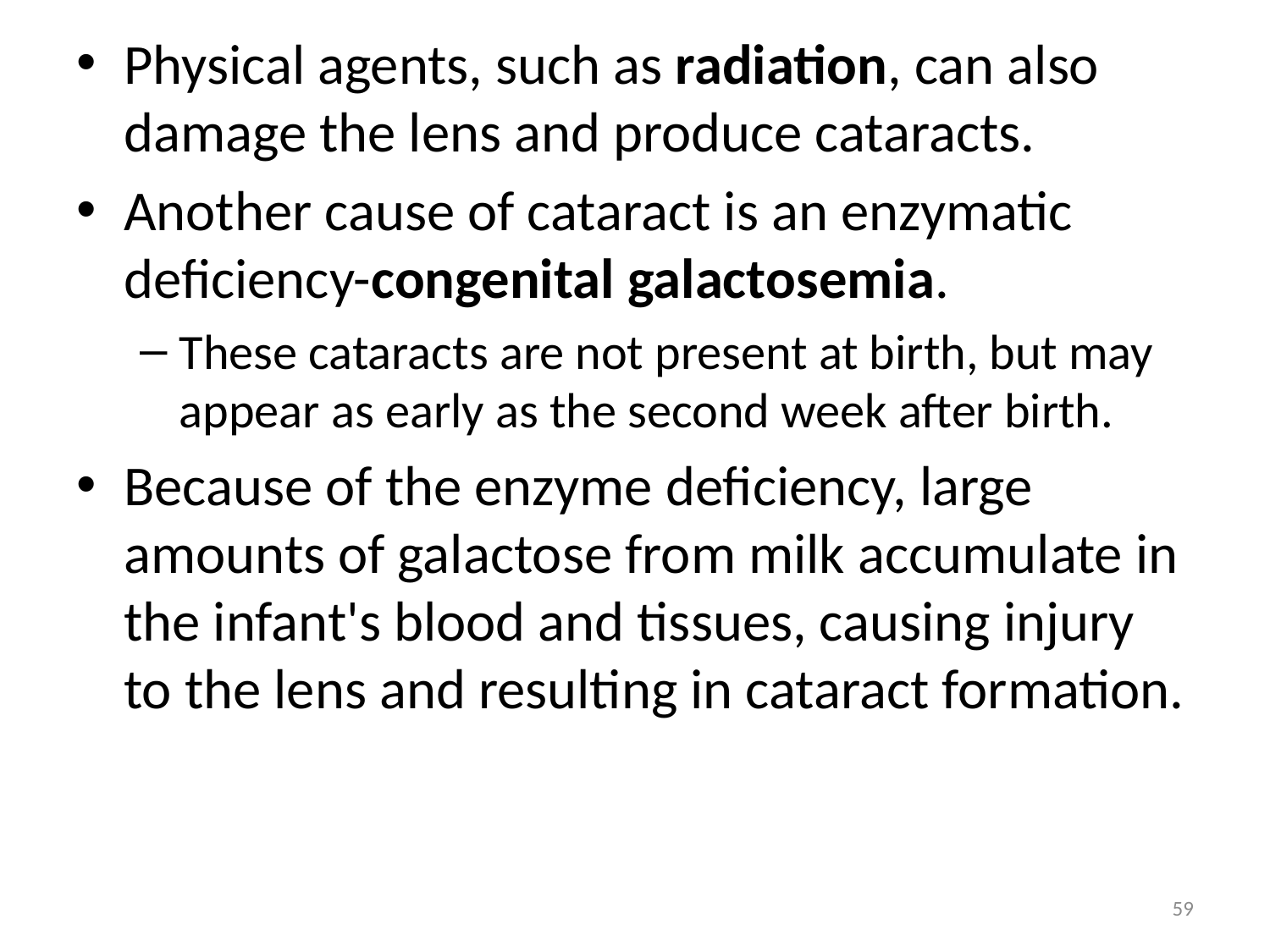

Physical agents, such as radiation, can also damage the lens and produce cataracts.
Another cause of cataract is an enzymatic deficiency-congenital galactosemia.
These cataracts are not present at birth, but may appear as early as the second week after birth.
Because of the enzyme deficiency, large amounts of galactose from milk accumulate in the infant's blood and tissues, causing injury to the lens and resulting in cataract formation.
59